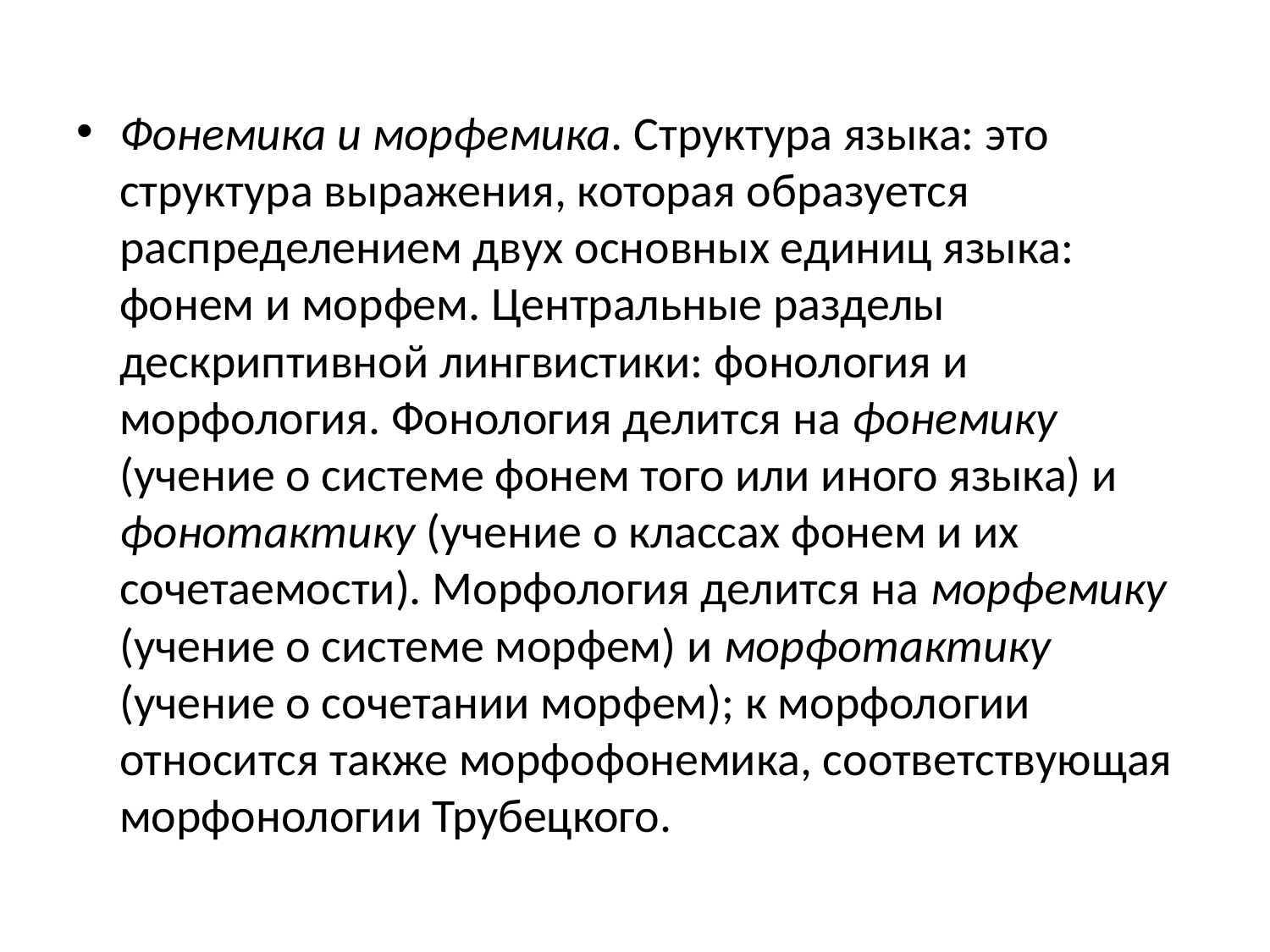

#
Фонемика и морфемика. Структура языка: это структура выражения, которая образуется распределением двух основных единиц языка: фонем и морфем. Центральные разделы дескриптивной лингвистики: фонология и морфология. Фонология делится на фонемику (учение о системе фонем того или иного языка) и фонотактику (учение о классах фонем и их сочетаемости). Морфология делится на морфемику (учение о системе морфем) и морфотактику (учение о сочетании морфем); к морфологии относится также морфофонемика, соответствующая морфонологии Трубецкого.